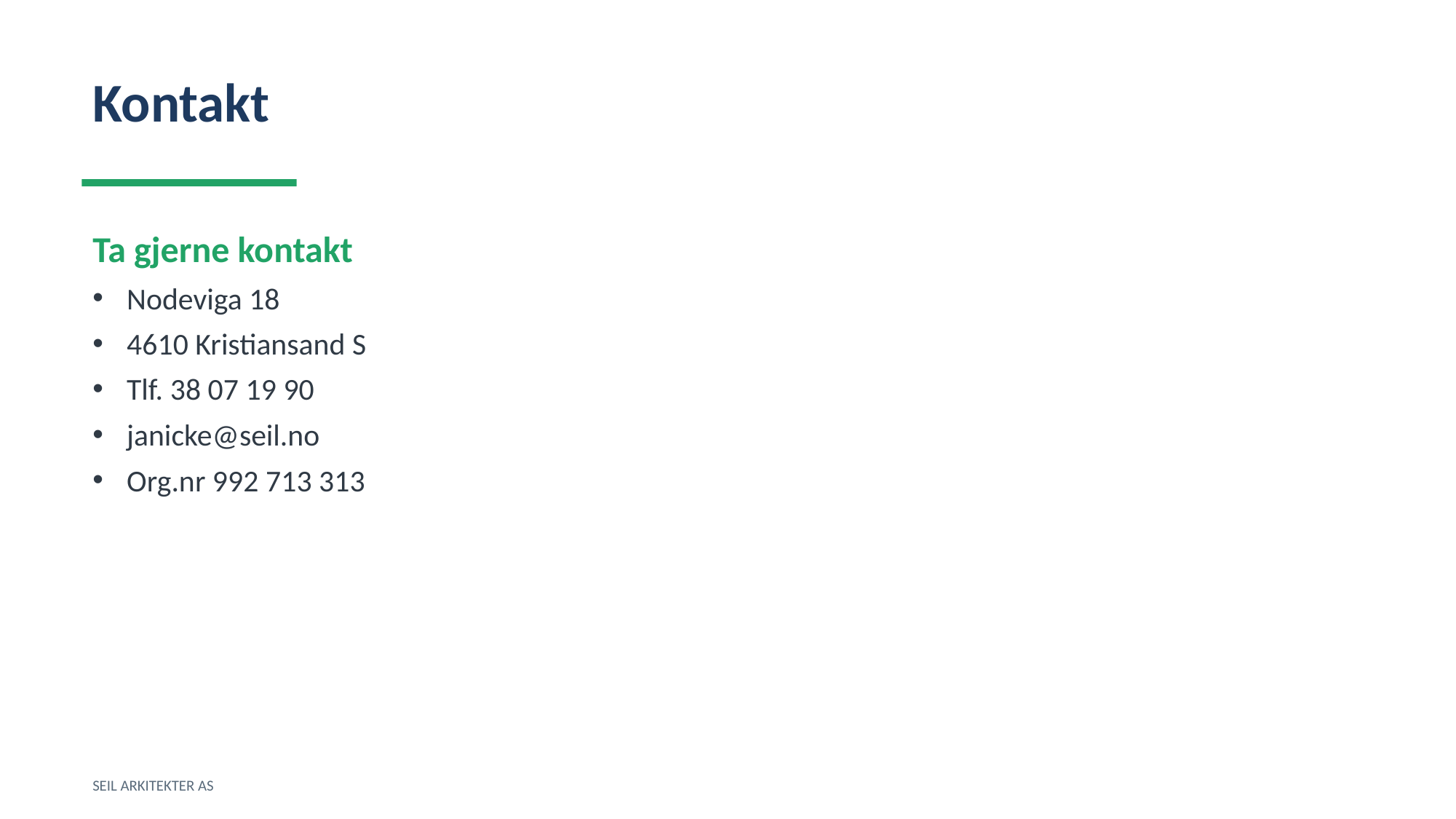

Kontakt

Ta gjerne kontakt
Nodeviga 18
4610 Kristiansand S
Tlf. 38 07 19 90
janicke@seil.no
Org.nr 992 713 313
SEIL ARKITEKTER AS